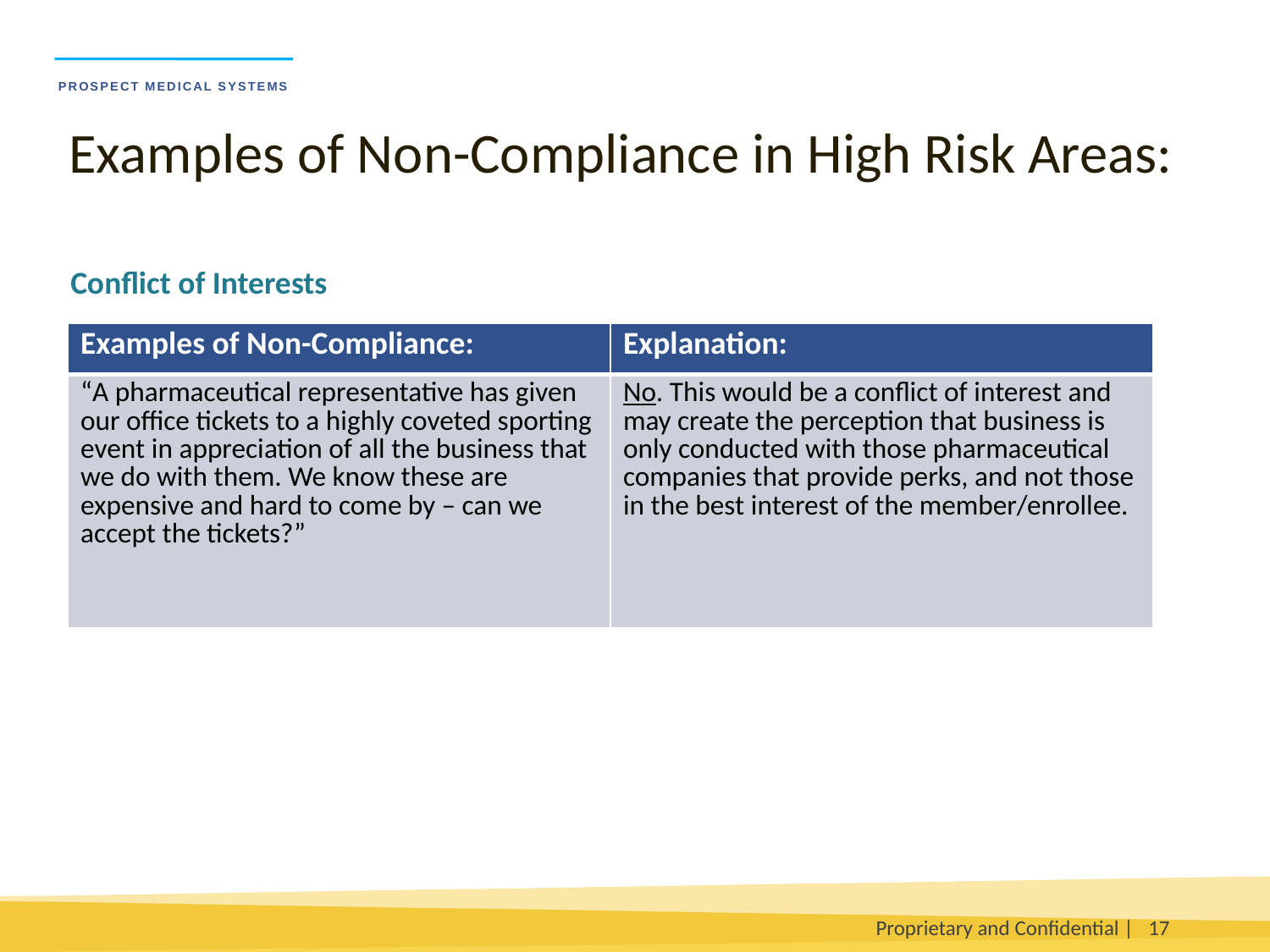

Examples of Non-Compliance in High Risk Areas:

Conflict of Interests
| Examples of Non-Compliance: | Explanation: |
| --- | --- |
| “A pharmaceutical representative has given our office tickets to a highly coveted sporting event in appreciation of all the business that we do with them. We know these are expensive and hard to come by – can we accept the tickets?” | No. This would be a conflict of interest and may create the perception that business is only conducted with those pharmaceutical companies that provide perks, and not those in the best interest of the member/enrollee. |
Proprietary and Confidential |
17